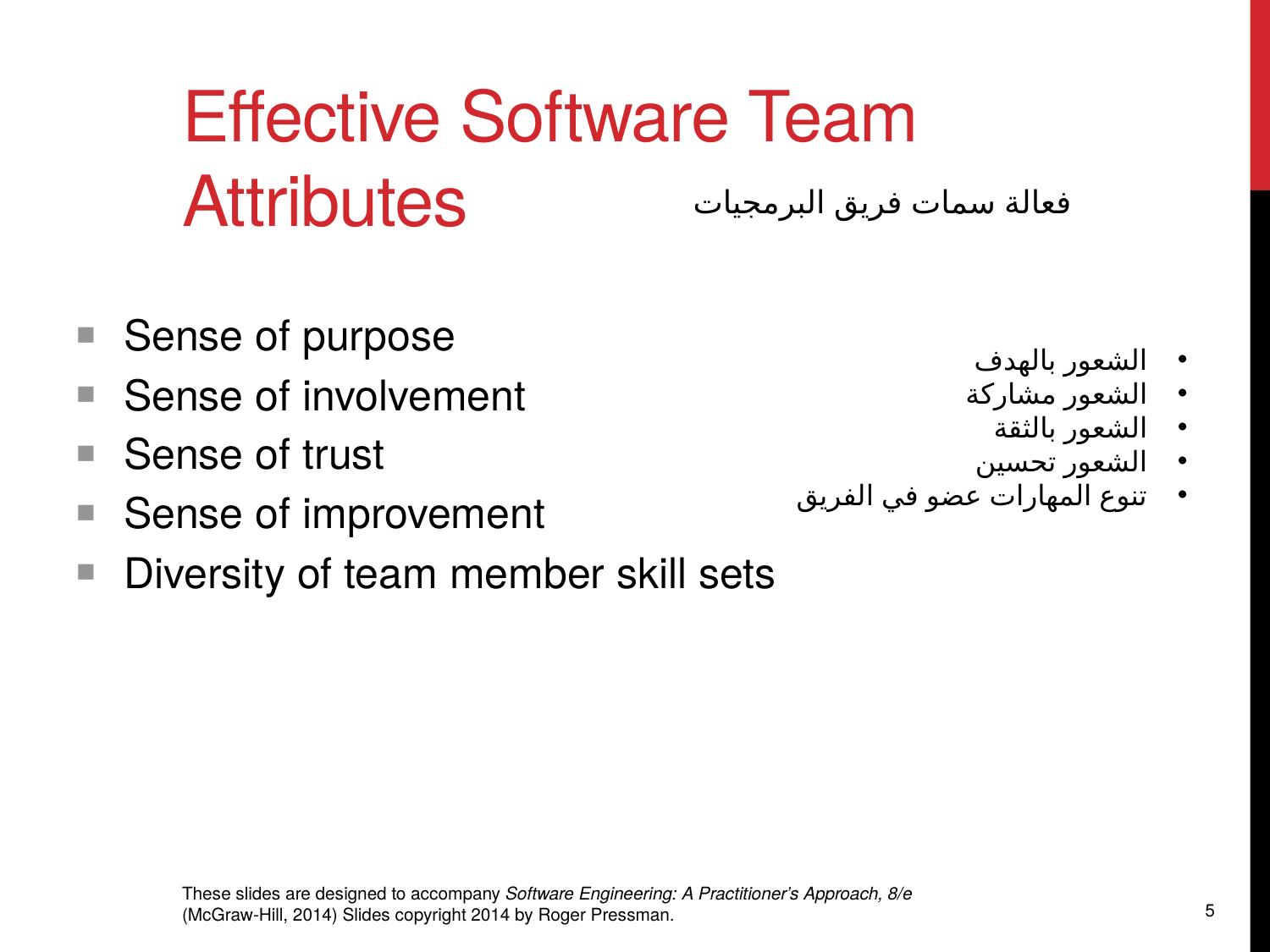

# Effective Software Team Attributes
فعالة سمات فريق البرمجيات

Sense of purpose
Sense of involvement
Sense of trust
Sense of improvement
Diversity of team member skill sets
الشعور بالهدف
الشعور مشاركة
الشعور بالثقة
الشعور تحسين
تنوع المهارات عضو في الفريق
These slides are designed to accompany Software Engineering: A Practitioner’s Approach, 8/e (McGraw-Hill, 2014) Slides copyright 2014 by Roger Pressman.
5